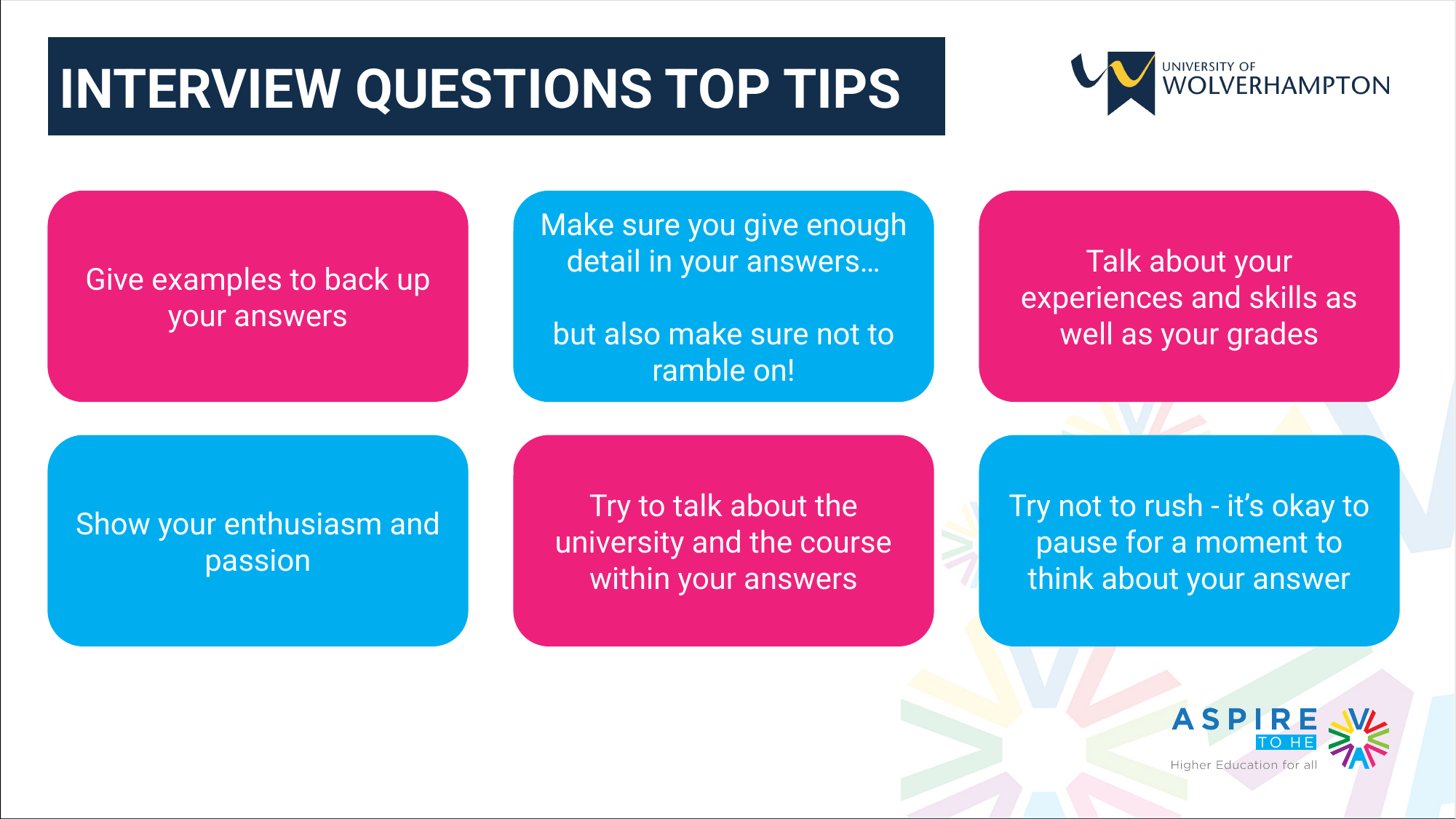

INTERVIEW QUESTIONS TOP TIPS
Give examples to back up your answers
Make sure you give enough detail in your answers…

but also make sure not to ramble on!
Talk about your experiences and skills as well as your grades
Show your enthusiasm and passion
Try to talk about the university and the course within your answers
Try not to rush - it’s okay to pause for a moment to think about your answer